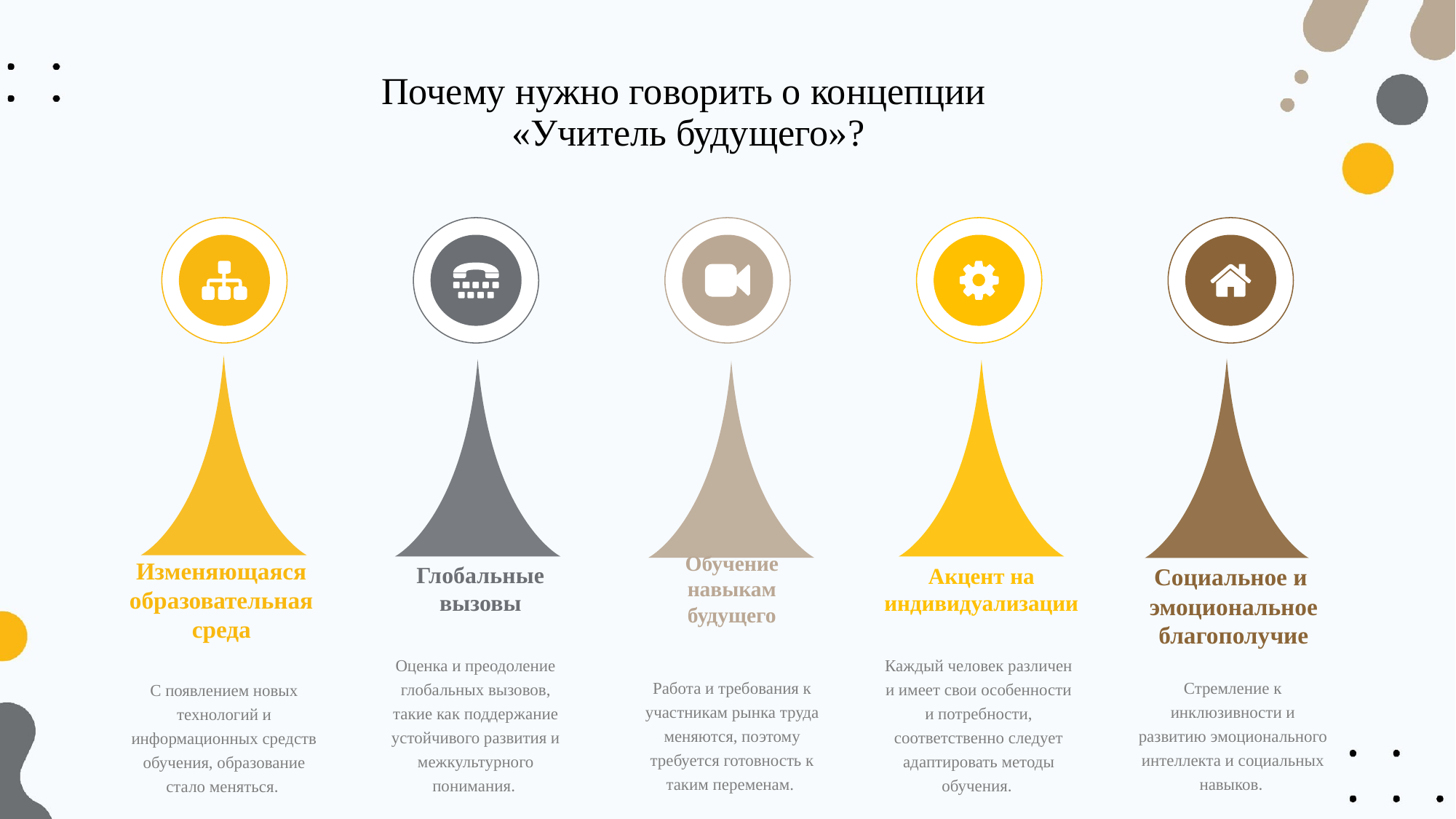

# Почему нужно говорить о концепции «Учитель будущего»?

Обучение навыкам
будущего
Работа и требования к участникам рынка труда меняются, поэтому требуется готовность к таким переменам.
Глобальные
вызовы
Оценка и преодоление глобальных вызовов, такие как поддержание устойчивого развития и межкультурного понимания.
Социальное и
эмоциональное
благополучие
Стремление к инклюзивности и развитию эмоционального интеллекта и социальных навыков.
Акцент на
индивидуализации
Каждый человек различен и имеет свои особенности и потребности, соответственно следует адаптировать методы обучения.
Изменяющаяся
образовательная
среда
С появлением новых технологий и информационных средств обучения, образование стало меняться.